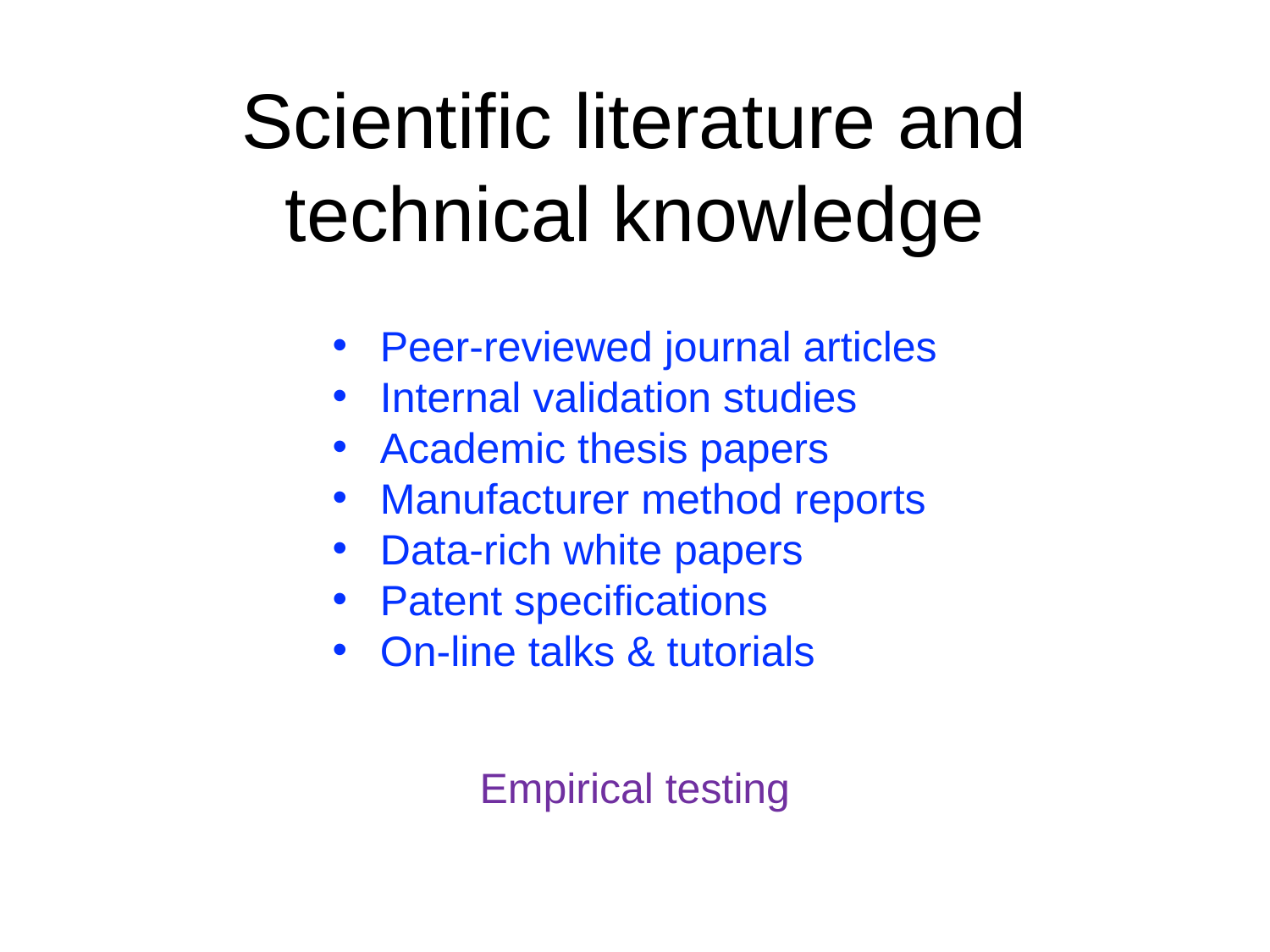

# Scientific literature and technical knowledge
Peer-reviewed journal articles
Internal validation studies
Academic thesis papers
Manufacturer method reports
Data-rich white papers
Patent specifications
On-line talks & tutorials
Empirical testing